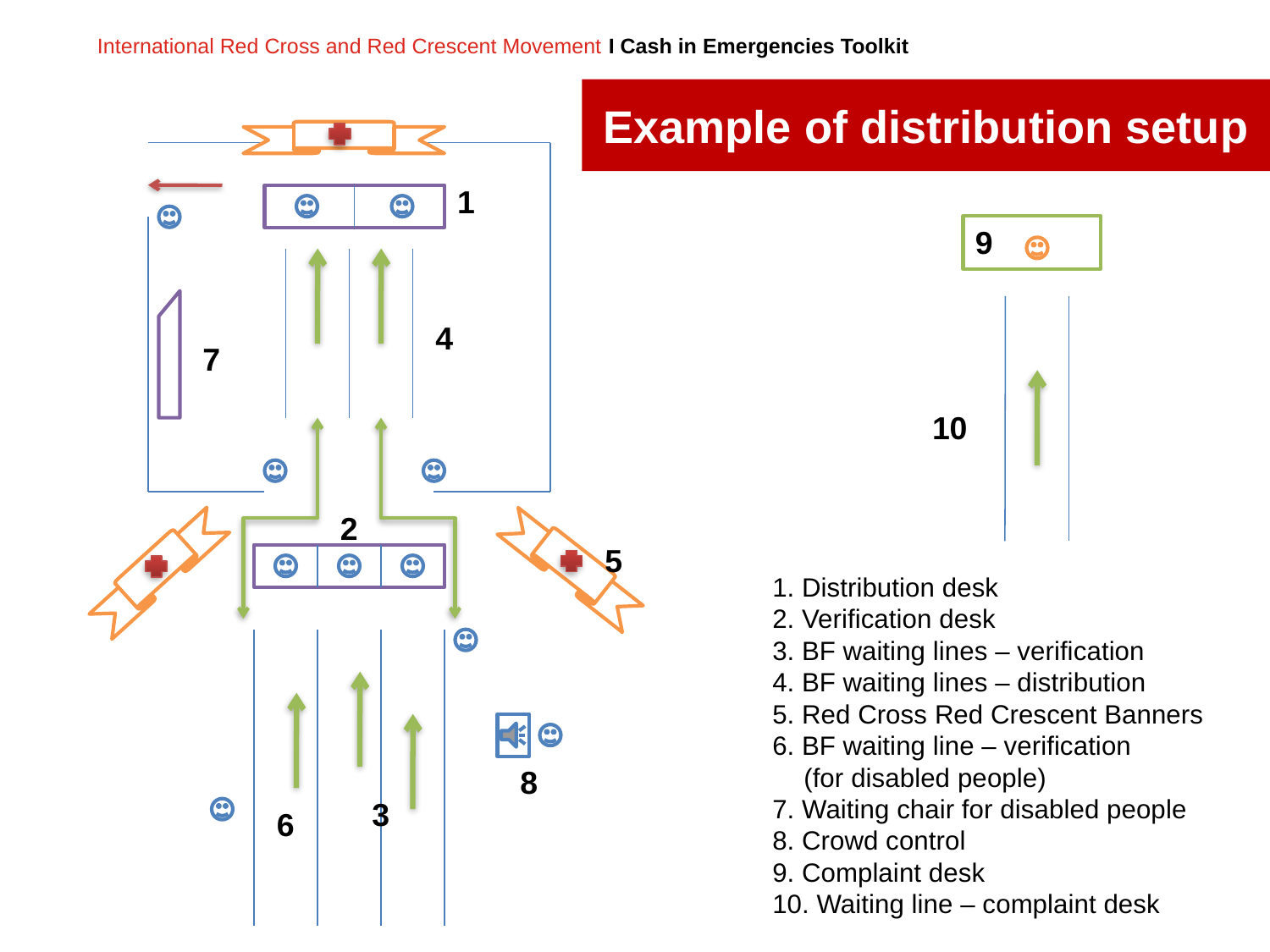

Example of distribution setup

1

9

4
7
10

2
5

1. Distribution desk
2. Verification desk
3. BF waiting lines – verification
4. BF waiting lines – distribution
5. Red Cross Red Crescent Banners
6. BF waiting line – verification
(for disabled people)
7. Waiting chair for disabled people
8. Crowd control
9. Complaint desk
10. Waiting line – complaint desk

8
3

6